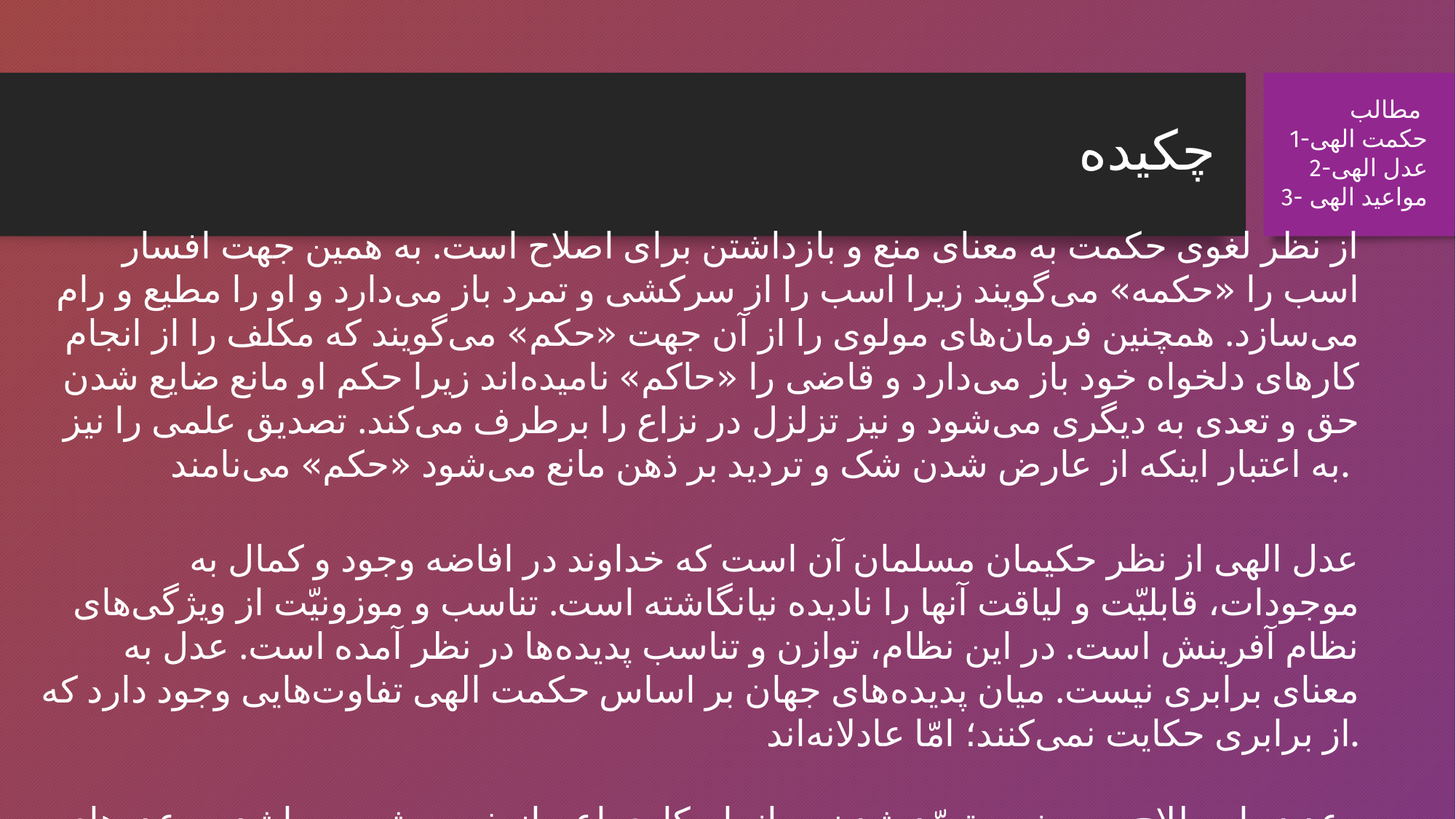

# چکیده
مطالب
1-حکمت الهی
2-عدل الهی
3- مواعید الهی
از نظر لغوی حکمت به معنای منع و بازداشتن برای اصلاح است. به همین جهت افسار اسب را «حکمه» می‌گویند زیرا اسب را از سرکشی و تمرد باز می‌دارد و او را مطیع و رام می‌سازد. همچنین فرمان‌های مولوی را از آن جهت «حکم» می‌گویند که مکلف را از انجام کارهای دلخواه خود باز می‌دارد و قاضی را «حاکم» نامیده‌اند زیرا حکم او مانع ضایع شدن حق و تعدی به دیگری می‌شود و نیز تزلزل در نزاع را برطرف می‌کند. تصدیق علمی را نیز به اعتبار اینکه از عارض شدن شک و تردید بر ذهن مانع می‌شود «حکم» می‌نامند.

عدل الهی از نظر حکیمان مسلمان آن است که خداوند در افاضه وجود و کمال به موجودات، قابلیّت و لیاقت آنها را نادیده نیانگاشته است. تناسب و موزونیّت از ویژگی‌های نظام آفرینش است. در این نظام، توازن و تناسب پدیده‌ها در نظر آمده است. عدل به معنای برابری نیست. میان پدیده‌های جهان بر اساس حکمت الهی تفاوت‌هایی وجود دارد که از برابری حکایت نمی‌کنند؛ امّا عادلانه‌اند.

وعد در اصطلاح به معنی متعهّد شدن بر انجام کاری اعم از خیر و شر می‌باشد و وعده‌های خداوند حق است و حتماً واقع خواهد شد چرا که او یگانه مالک هستی است.